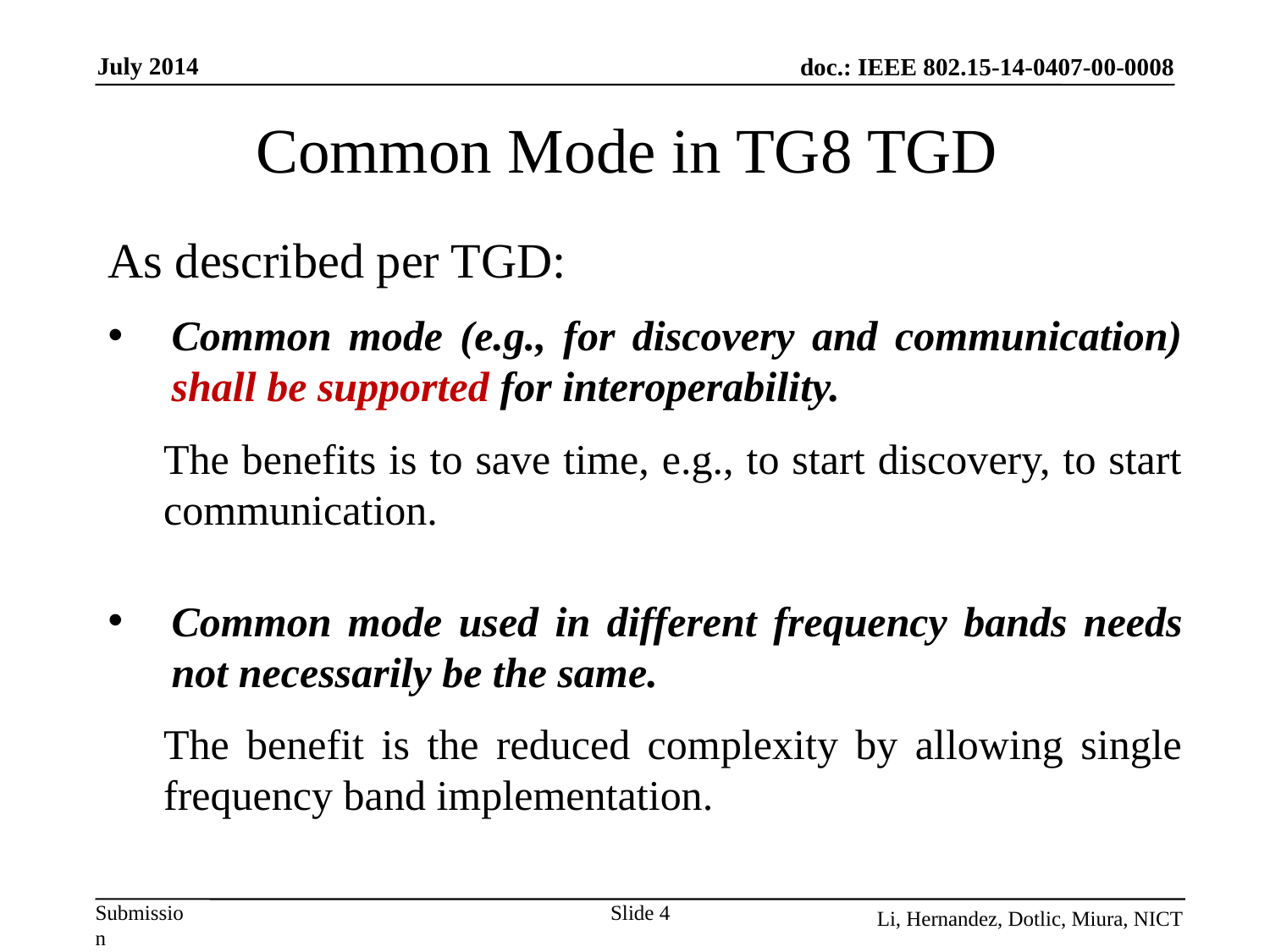

# Common Mode in TG8 TGD
As described per TGD:
Common mode (e.g., for discovery and communication) shall be supported for interoperability.
The benefits is to save time, e.g., to start discovery, to start communication.

Common mode used in different frequency bands needs not necessarily be the same.
The benefit is the reduced complexity by allowing single frequency band implementation.
Slide 4